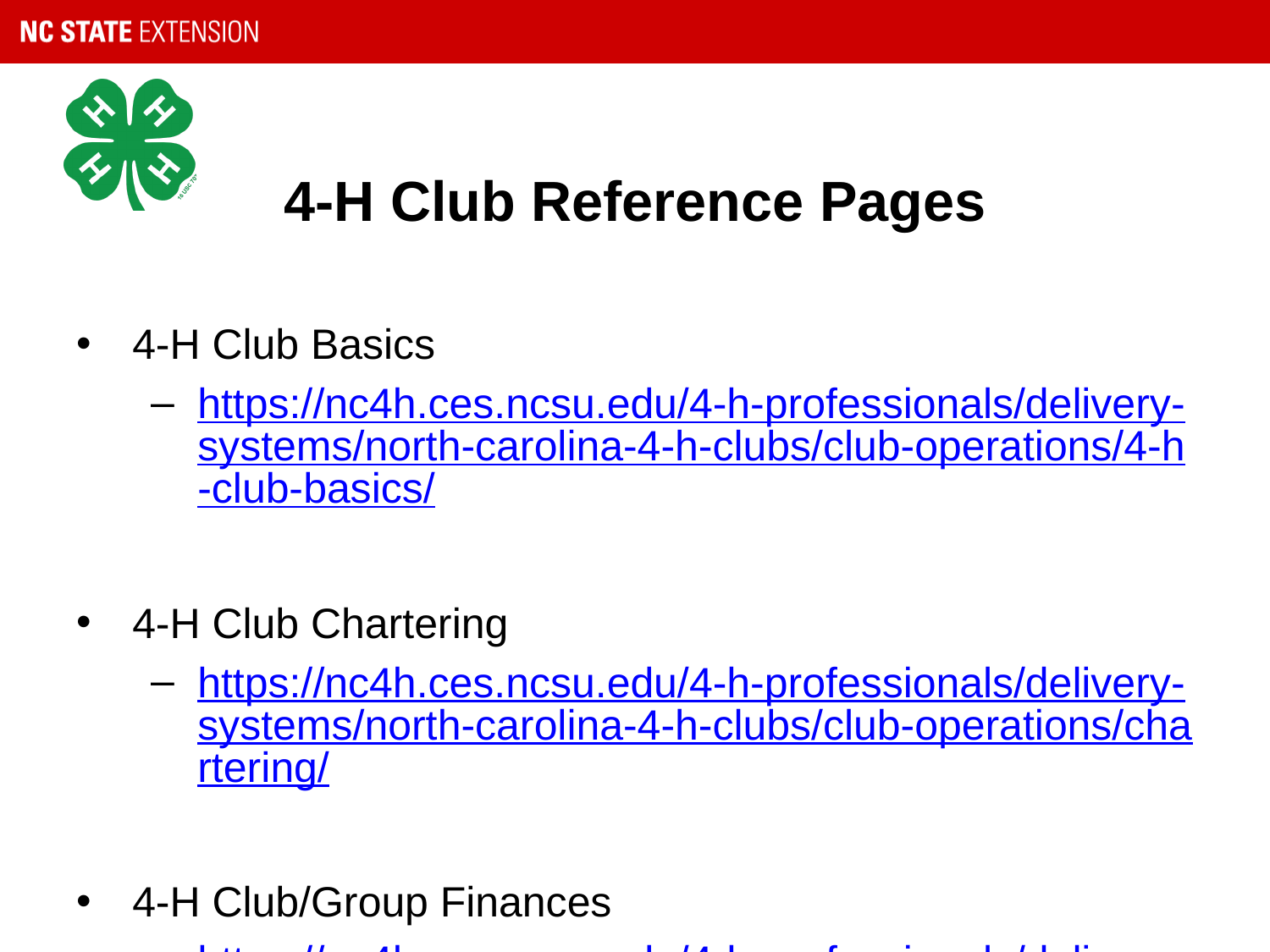

# 4-H Club Reference Pages
4-H Club Basics
https://nc4h.ces.ncsu.edu/4-h-professionals/delivery-systems/north-carolina-4-h-clubs/club-operations/4-h-club-basics/

4-H Club Chartering
https://nc4h.ces.ncsu.edu/4-h-professionals/delivery-systems/north-carolina-4-h-clubs/club-operations/chartering/

4-H Club/Group Finances
https://nc4h.ces.ncsu.edu/4-h-professionals/delivery-systems/north-carolina-4-h-clubs/club-operations/club-finances/